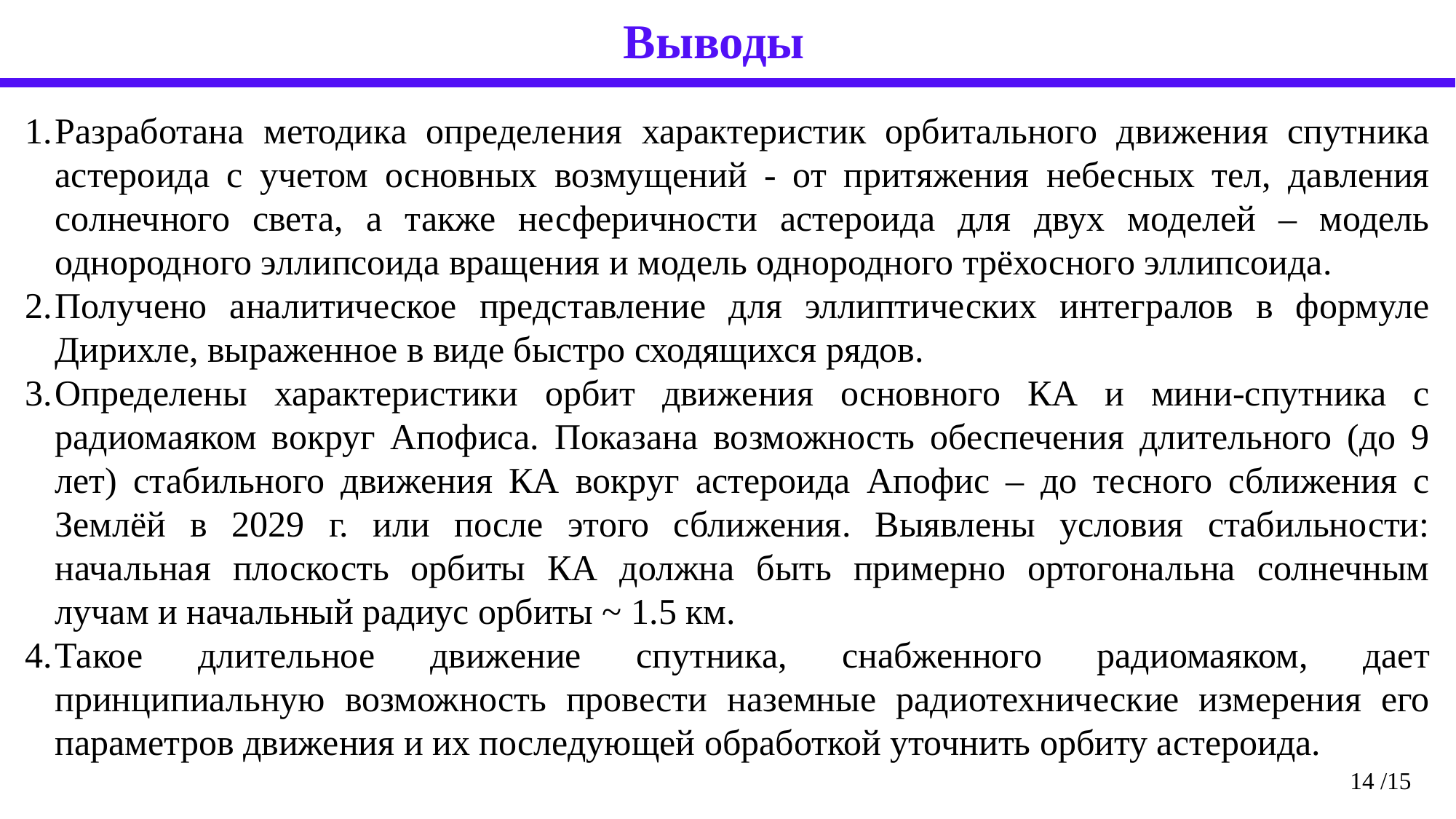

Выводы

Разработана методика определения характеристик орбитального движения спутника астероида с учетом основных возмущений - от притяжения небесных тел, давления солнечного света, а также несферичности астероида для двух моделей – модель однородного эллипсоида вращения и модель однородного трёхосного эллипсоида.
Получено аналитическое представление для эллиптических интегралов в формуле Дирихле, выраженное в виде быстро сходящихся рядов.
Определены характеристики орбит движения основного КА и мини-спутника с радиомаяком вокруг Апофиса. Показана возможность обеспечения длительного (до 9 лет) стабильного движения КА вокруг астероида Апофис – до тесного сближения с Землёй в 2029 г. или после этого сближения. Выявлены условия стабильности: начальная плоскость орбиты КА должна быть примерно ортогональна солнечным лучам и начальный радиус орбиты ~ 1.5 км.
Такое длительное движение спутника, снабженного радиомаяком, дает принципиальную возможность провести наземные радиотехнические измерения его параметров движения и их последующей обработкой уточнить орбиту астероида.

14 /15